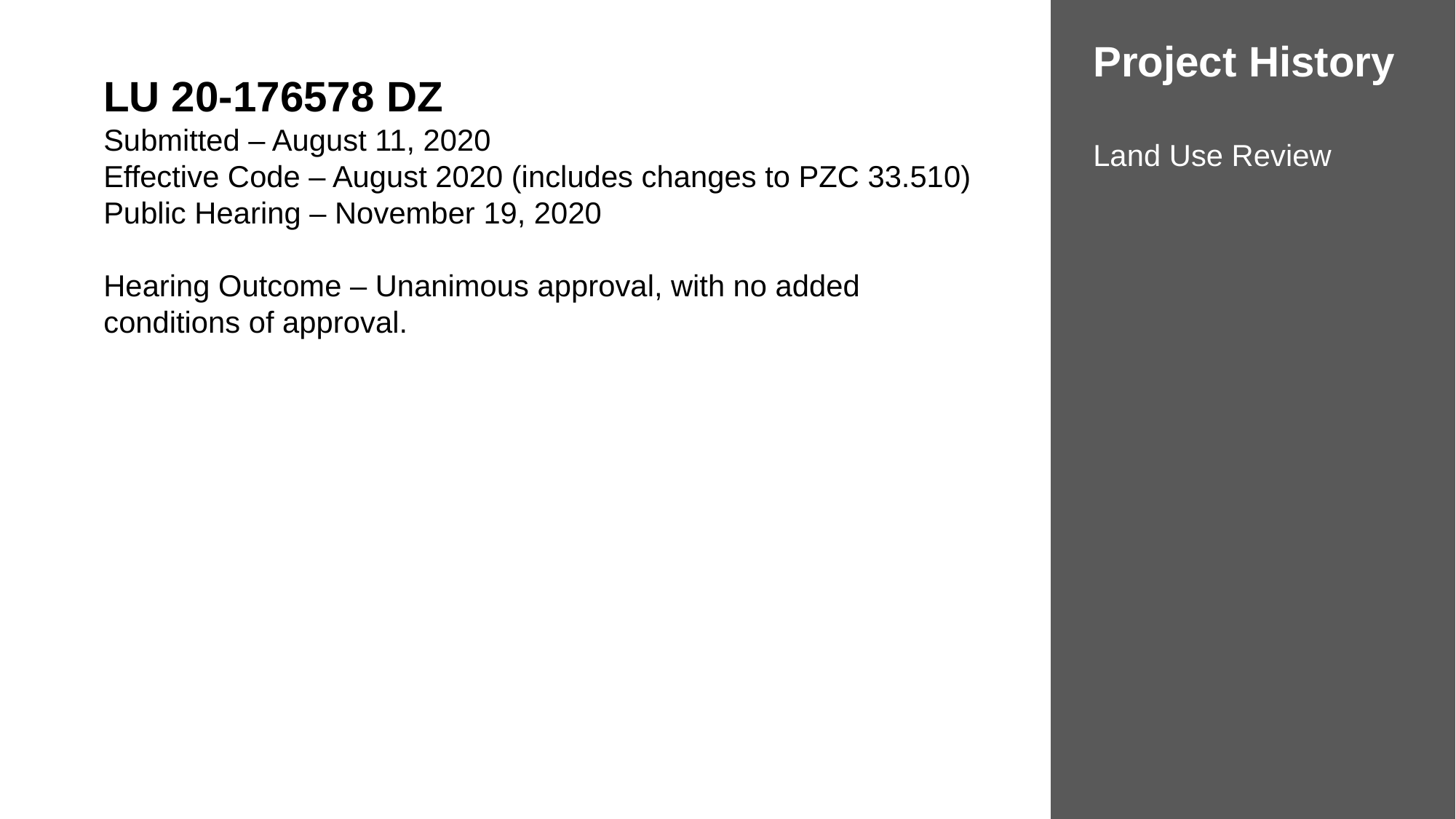

Project History

Land Use Review

LU 20-176578 DZ
Submitted – August 11, 2020
Effective Code – August 2020 (includes changes to PZC 33.510)
Public Hearing – November 19, 2020

Hearing Outcome – Unanimous approval, with no added conditions of approval.